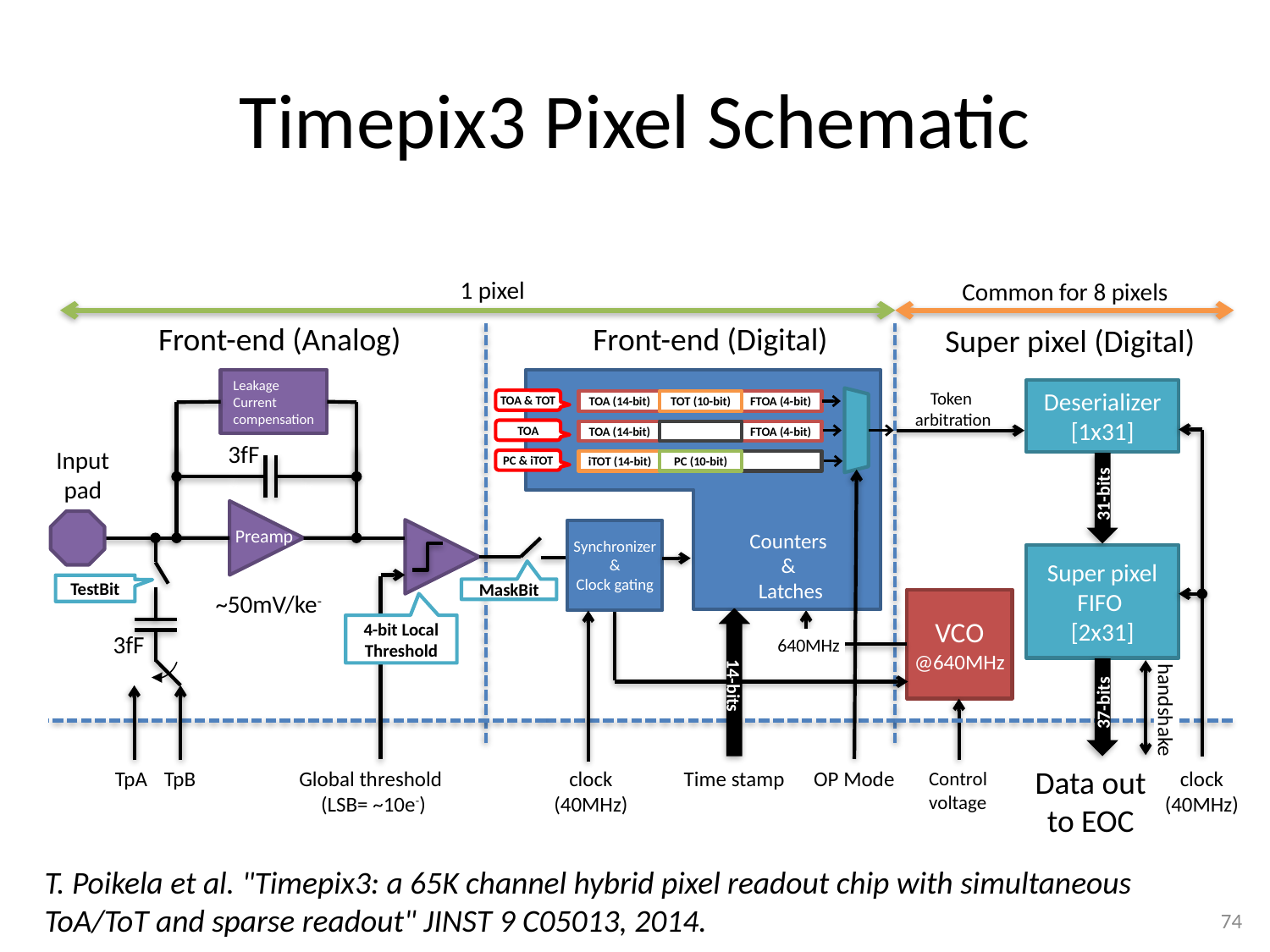

# Timepix3 Pixel Schematic
1 pixel
Common for 8 pixels
Super pixel (Digital)
VCO
@640MHz
640MHz
Control
voltage
Front-end (Analog)
Front-end (Digital)

Counters
&
Latches
Synchronizer
&
Clock gating
14-bits
clock
(40MHz)
Time stamp

Leakage
Current
compensation
Deserializer
[1x31]
Super pixel FIFO
[2x31]
37-bits
Data out
to EOC
clock
(40MHz)
Token
arbitration
31-bits
handshake

OP Mode
TOA & TOT
TOA (14-bit)
TOT (10-bit)
FTOA (4-bit)
TOA
TOA (14-bit)

FTOA (4-bit)
3fF
Input
pad
PC & iTOT
iTOT (14-bit)
PC (10-bit)

Preamp

TestBit
MaskBit
~50mV/ke-
4-bit Local
Threshold
3fF

TpA
TpB
Global threshold
(LSB= ~10e-)
T. Poikela et al. "Timepix3: a 65K channel hybrid pixel readout chip with simultaneous ToA/ToT and sparse readout" JINST 9 C05013, 2014.

74